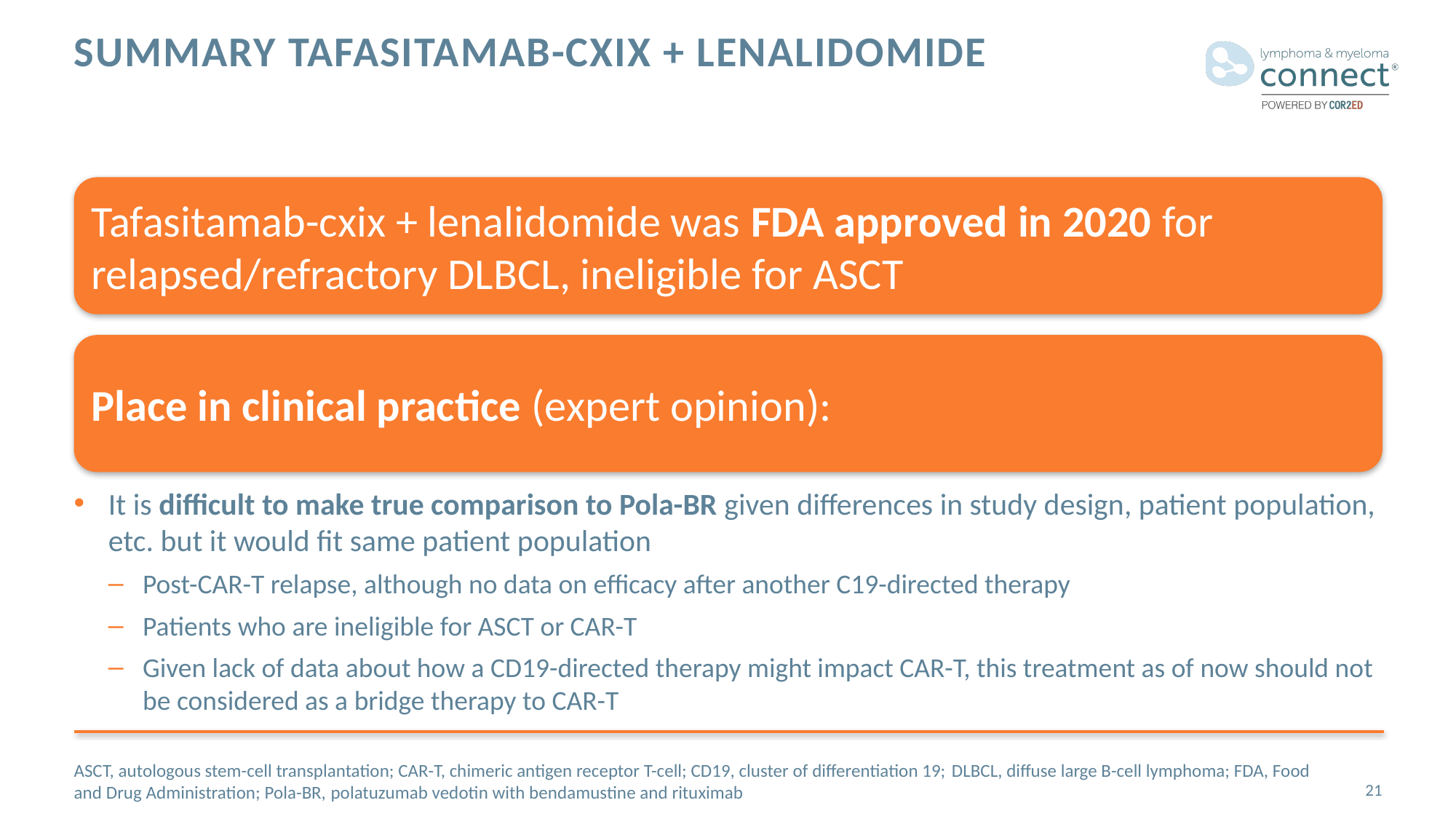

# Summary Tafasitamab-cxix + Lenalidomide
Tafasitamab-cxix + lenalidomide was FDA approved in 2020 for relapsed/refractory DLBCL, ineligible for ASCT
Place in clinical practice (expert opinion):
It is difficult to make true comparison to Pola-BR given differences in study design, patient population, etc. but it would fit same patient population
Post-CAR-T relapse, although no data on efficacy after another C19-directed therapy
Patients who are ineligible for ASCT or CAR-T
Given lack of data about how a CD19-directed therapy might impact CAR-T, this treatment as of now should not be considered as a bridge therapy to CAR-T

ASCT, autologous stem-cell transplantation; CAR-T, chimeric antigen receptor T-cell; CD19, cluster of differentiation 19; DLBCL, diffuse large B-cell lymphoma; FDA, Food and Drug Administration; Pola-BR, polatuzumab vedotin with bendamustine and rituximab
21